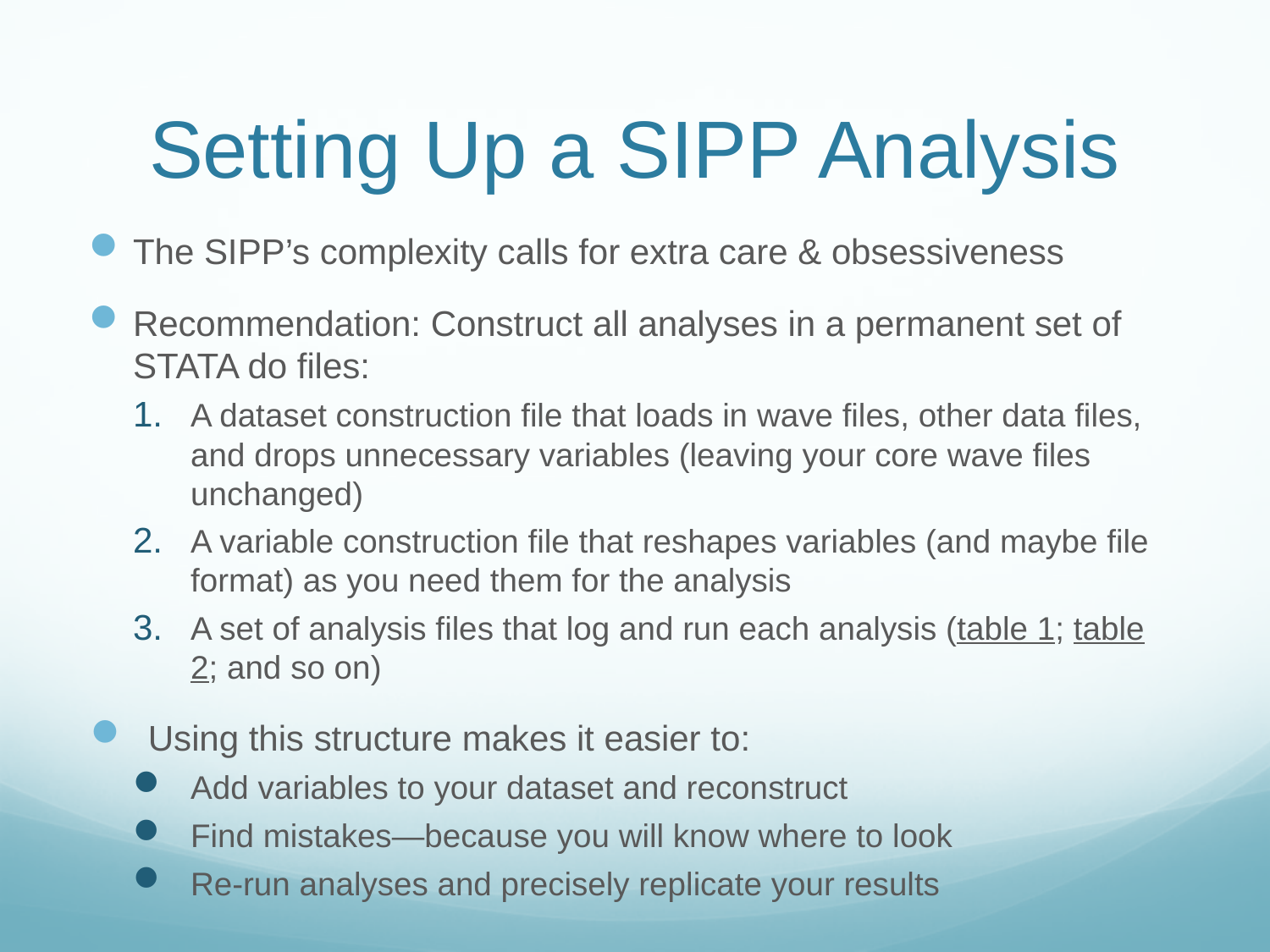

# Setting Up a SIPP Analysis
The SIPP’s complexity calls for extra care & obsessiveness
Recommendation: Construct all analyses in a permanent set of STATA do files:
A dataset construction file that loads in wave files, other data files, and drops unnecessary variables (leaving your core wave files unchanged)
A variable construction file that reshapes variables (and maybe file format) as you need them for the analysis
A set of analysis files that log and run each analysis (table 1; table 2; and so on)
Using this structure makes it easier to:
Add variables to your dataset and reconstruct
Find mistakes—because you will know where to look
Re-run analyses and precisely replicate your results